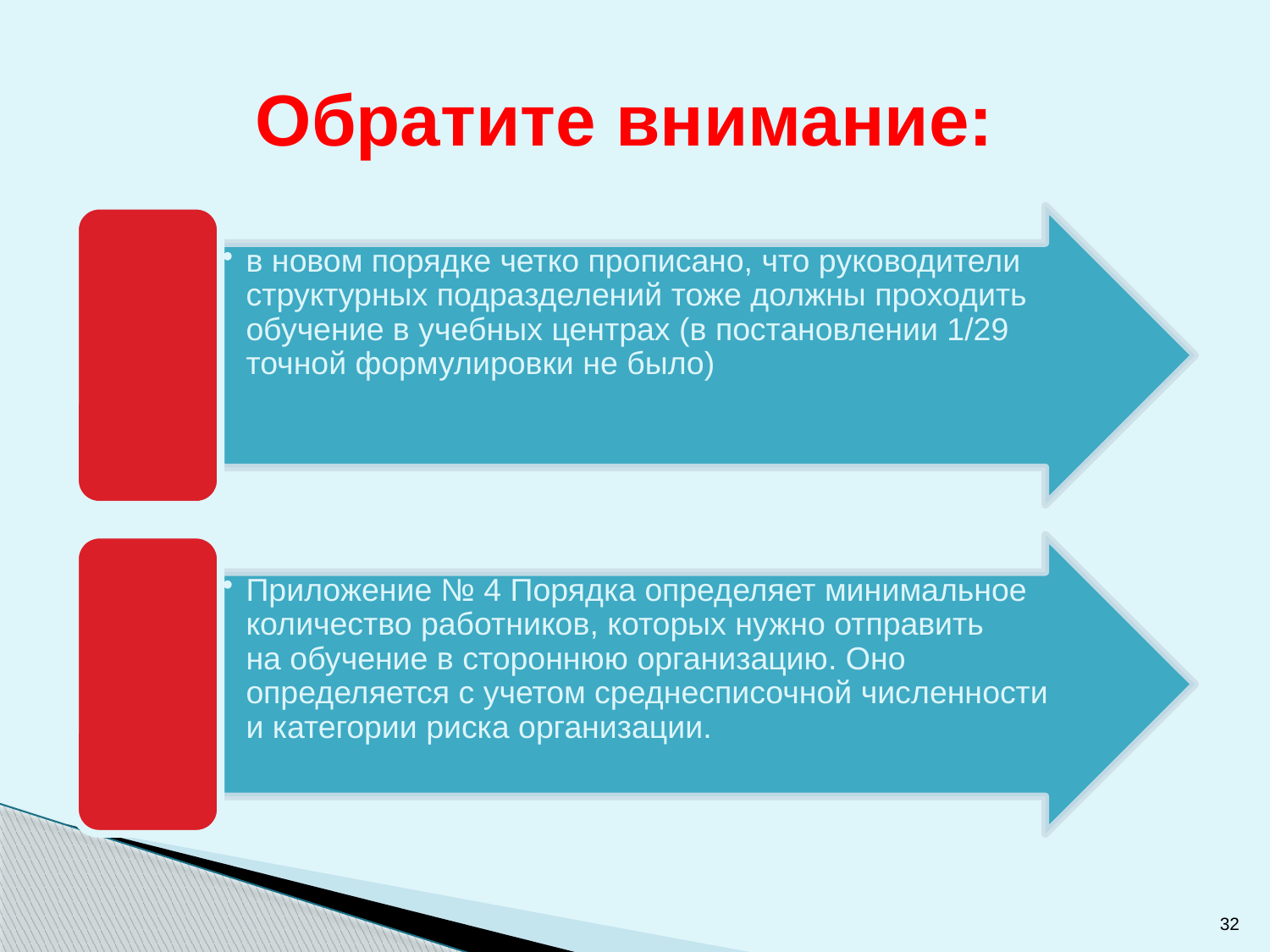

# Обратите внимание:
в новом порядке четко прописано, что руководители структурных подразделений тоже должны проходить обучение в учебных центрах (в постановлении 1/29 точной формулировки не было)

Приложение № 4 Порядка определяет минимальное количество работников, которых нужно отправить на обучение в стороннюю организацию. Оно определяется с учетом среднесписочной численности и категории риска организации.

32